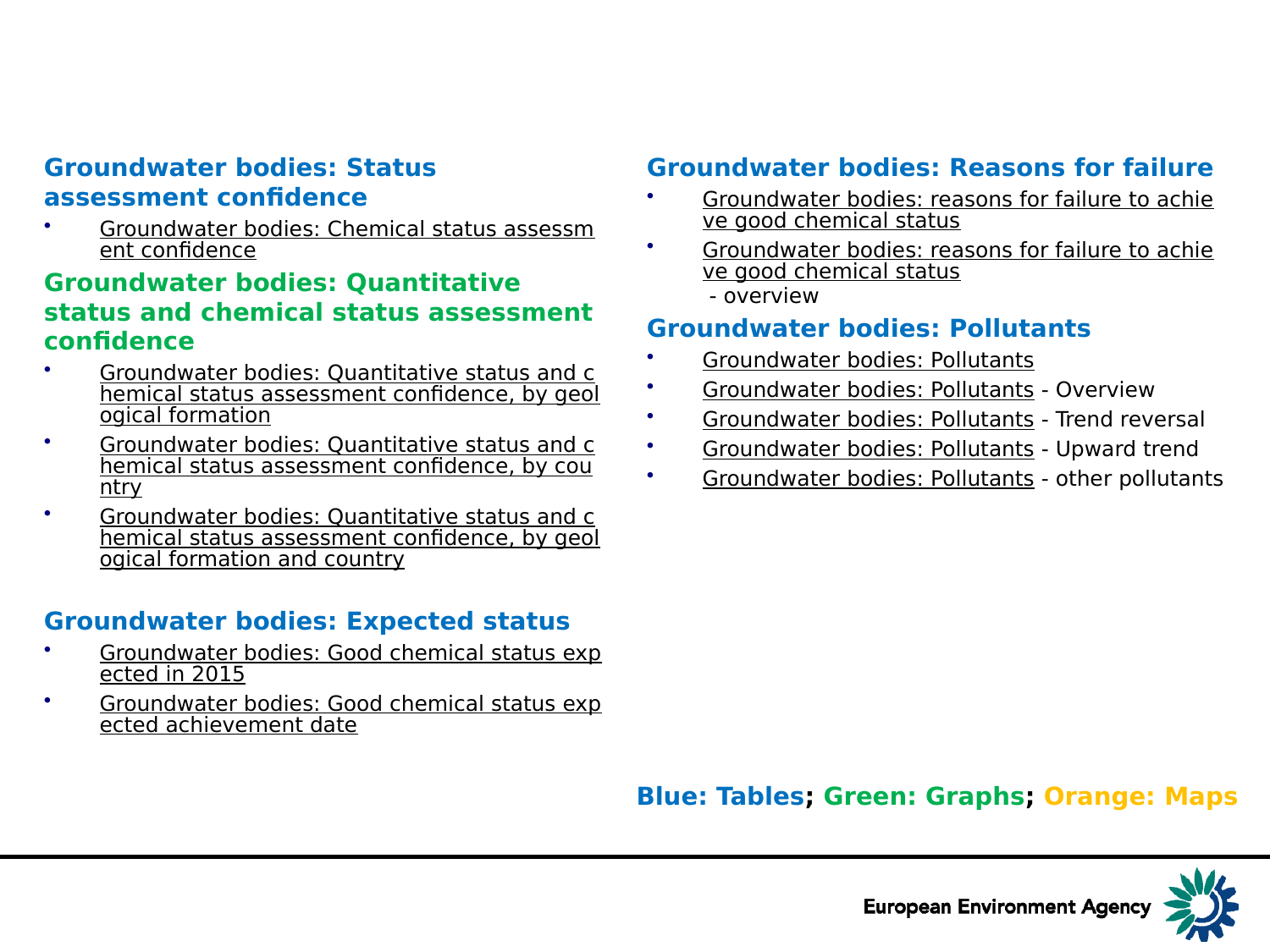

# Groundwater bodies status: Chemical status II
Groundwater bodies: Status assessment confidence
Groundwater bodies: Chemical status assessment confidence
Groundwater bodies: Quantitative status and chemical status assessment confidence
Groundwater bodies: Quantitative status and chemical status assessment confidence, by geological formation
Groundwater bodies: Quantitative status and chemical status assessment confidence, by country
Groundwater bodies: Quantitative status and chemical status assessment confidence, by geological formation and country

Groundwater bodies: Expected status
Groundwater bodies: Good chemical status expected in 2015
Groundwater bodies: Good chemical status expected achievement date

Groundwater bodies: Reasons for failure
Groundwater bodies: reasons for failure to achieve good chemical status
Groundwater bodies: reasons for failure to achieve good chemical status - overview
Groundwater bodies: Pollutants
Groundwater bodies: Pollutants
Groundwater bodies: Pollutants - Overview
Groundwater bodies: Pollutants - Trend reversal
Groundwater bodies: Pollutants - Upward trend
Groundwater bodies: Pollutants - other pollutants
Blue: Tables; Green: Graphs; Orange: Maps